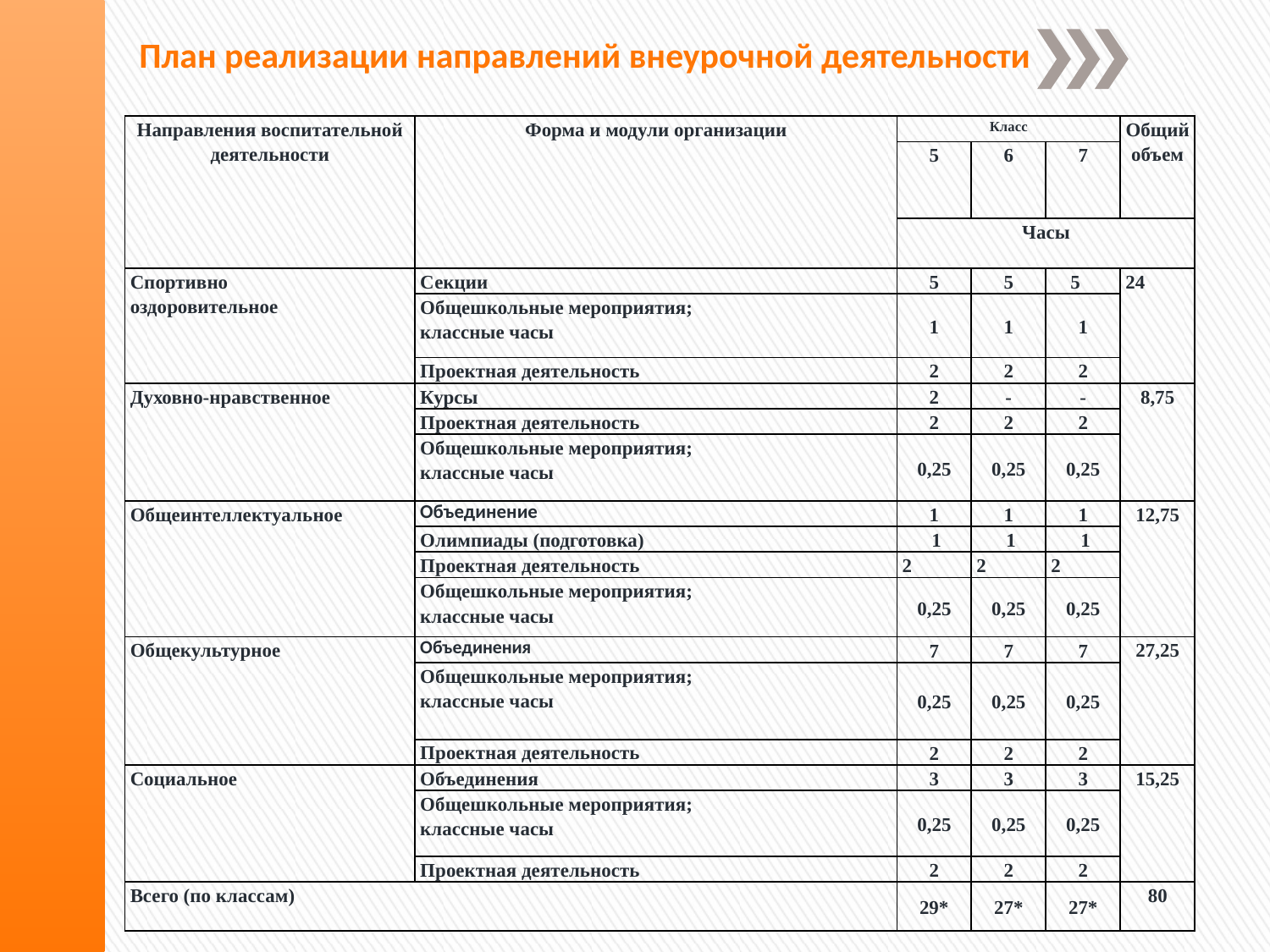

План реализации направлений внеурочной деятельности
| Направления воспитательной деятельности | Форма и модули организации | Класс |  |  | Общий объем |
| --- | --- | --- | --- | --- | --- |
|  |  | 5 | 6 | 7 |  |
|  |  | Часы |  |  |  |
| Спортивно оздоровительное | Секции | 5 | 5 | 5 | 24 |
|  | Общешкольные мероприятия; классные часы | 1 | 1 | 1 |  |
|  | Проектная деятельность | 2 | 2 | 2 |  |
| Духовно-нравственное | Курсы | 2 | - | - | 8,75 |
|  | Проектная деятельность | 2 | 2 | 2 |  |
|  | Общешкольные мероприятия; классные часы | 0,25 | 0,25 | 0,25 |  |
| Общеинтеллектуальное | Объединение | 1 | 1 | 1 | 12,75 |
|  | Олимпиады (подготовка) | 1 | 1 | 1 |  |
|  | Проектная деятельность | 2 | 2 | 2 |  |
|  | Общешкольные мероприятия; классные часы | 0,25 | 0,25 | 0,25 |  |
| Общекультурное | Объединения | 7 | 7 | 7 | 27,25 |
|  | Общешкольные мероприятия; классные часы | 0,25 | 0,25 | 0,25 |  |
|  | Проектная деятельность | 2 | 2 | 2 |  |
| Социальное | Объединения | 3 | 3 | 3 | 15,25 |
|  | Общешкольные мероприятия; классные часы | 0,25 | 0,25 | 0,25 |  |
|  | Проектная деятельность | 2 | 2 | 2 |  |
| Всего (по классам) |  | 29\* | 27\* | 27\* | 80 |
#